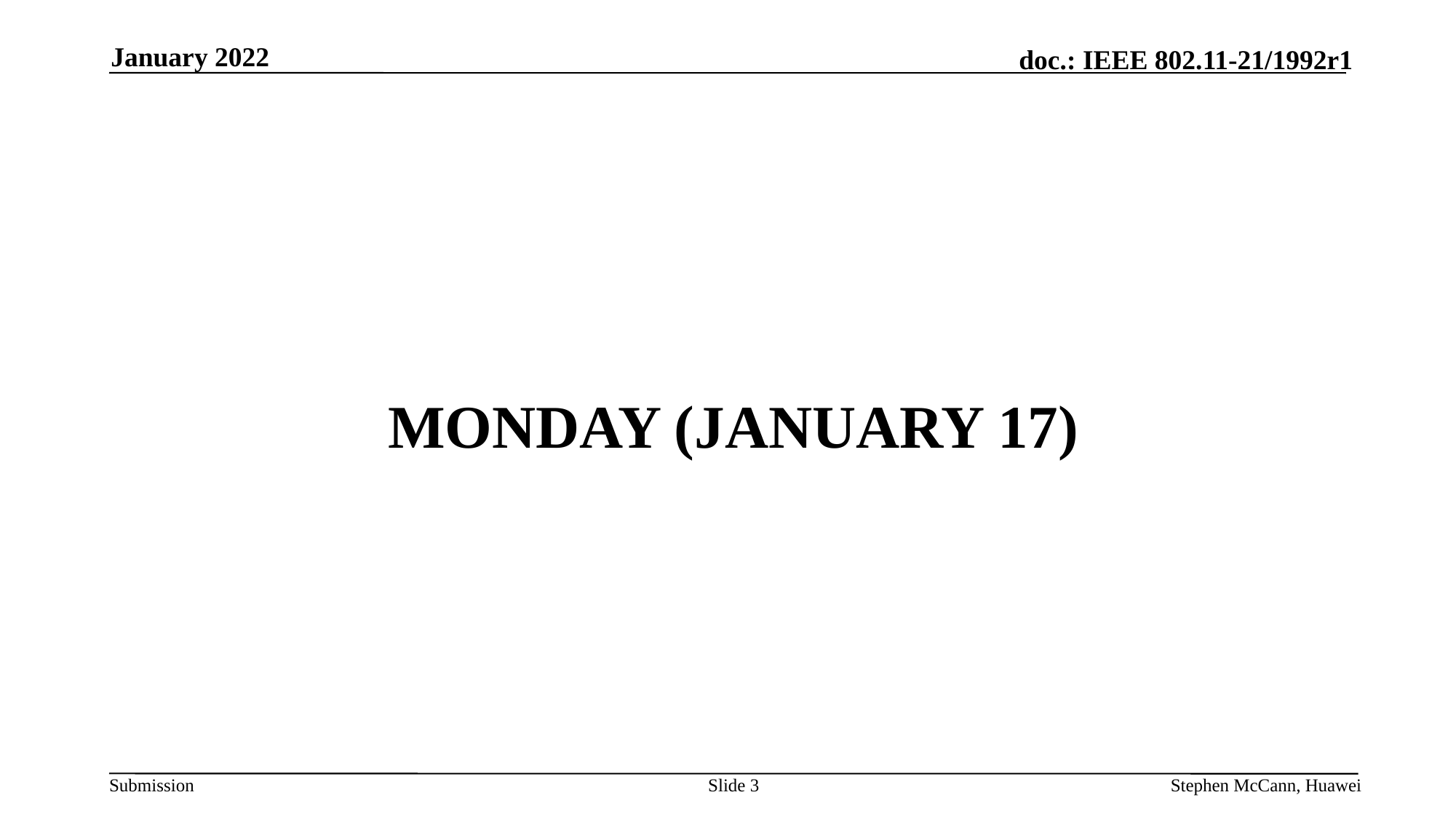

January 2022
# MONDAY (January 17)
Slide 3
Stephen McCann, Huawei